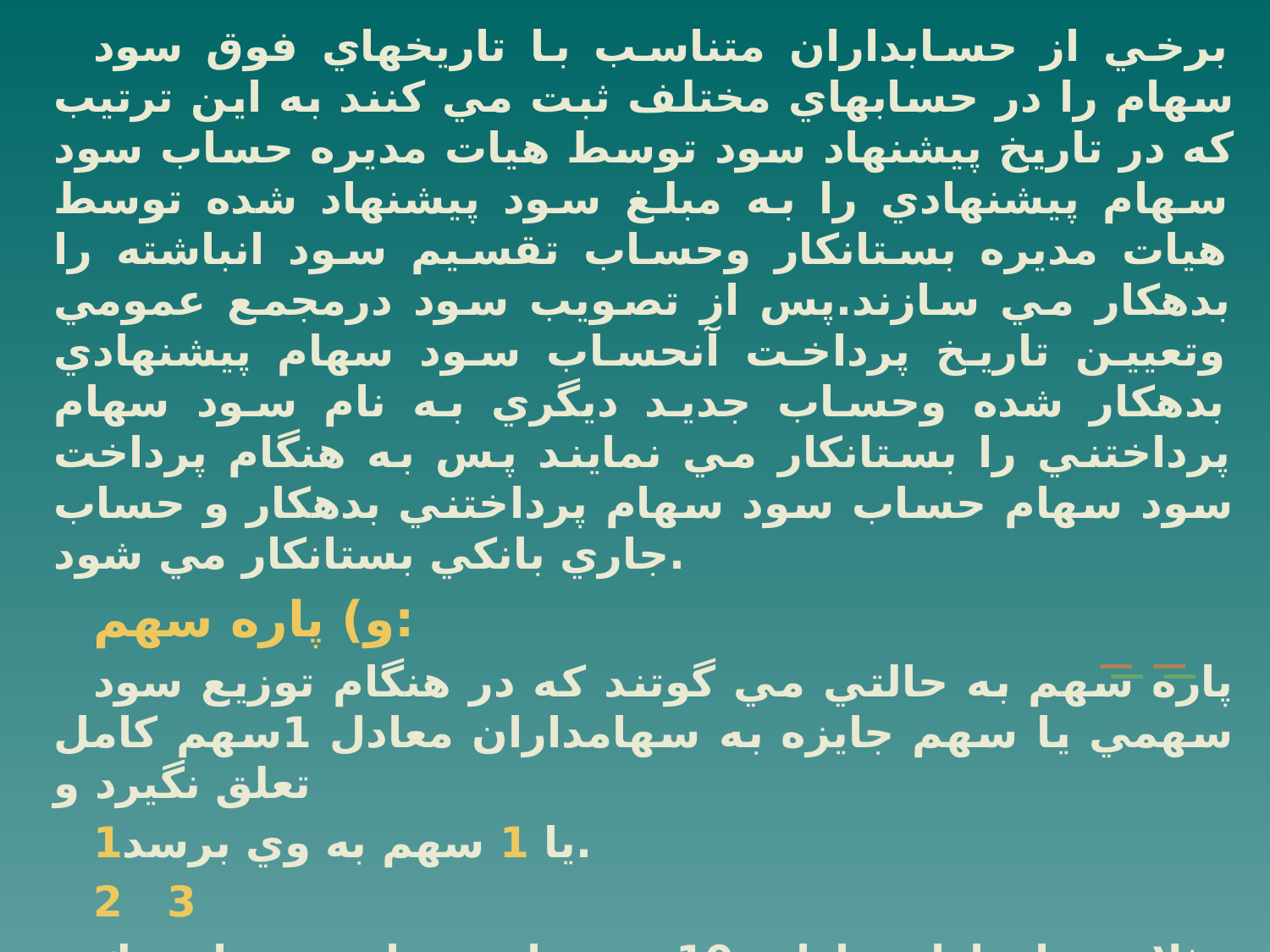

برخي از حسابداران متناسب با تاريخهاي فوق سود سهام را در حسابهاي مختلف ثبت مي كنند به اين ترتيب كه در تاريخ پيشنهاد سود توسط هيات مديره حساب سود سهام پيشنهادي را به مبلغ سود پيشنهاد شده توسط هيات مديره بستانكار وحساب تقسيم سود انباشته را بدهكار مي سازند.پس از تصويب سود درمجمع عمومي وتعيين تاريخ پرداخت آنحساب سود سهام پيشنهادي بدهكار شده وحساب جديد ديگري به نام سود سهام پرداختني را بستانكار مي نمايند پس به هنگام پرداخت سود سهام حساب سود سهام پرداختني بدهكار و حساب جاري بانكي بستانكار مي شود.
و) پاره سهم:
پاره سهم به حالتي مي گوتند كه در هنگام توزيع سود سهمي يا سهم جايزه به سهامداران معادل 1سهم كامل تعلق نگيرد و
1يا 1 سهم به وي برسد.
2   3
مثلا سهامداران داراي 10سهم از سهام سرمايه يك شركت است. اگر به هنگام توزيع سود سهمي در قبال هر 4سهم يك سهم سود سهمي به وي تعلق گيرد بنابراين در ازاي 10سهم وي5/2سهم به وي سود سهمي تعلق مي گيـرد درنتيجـه